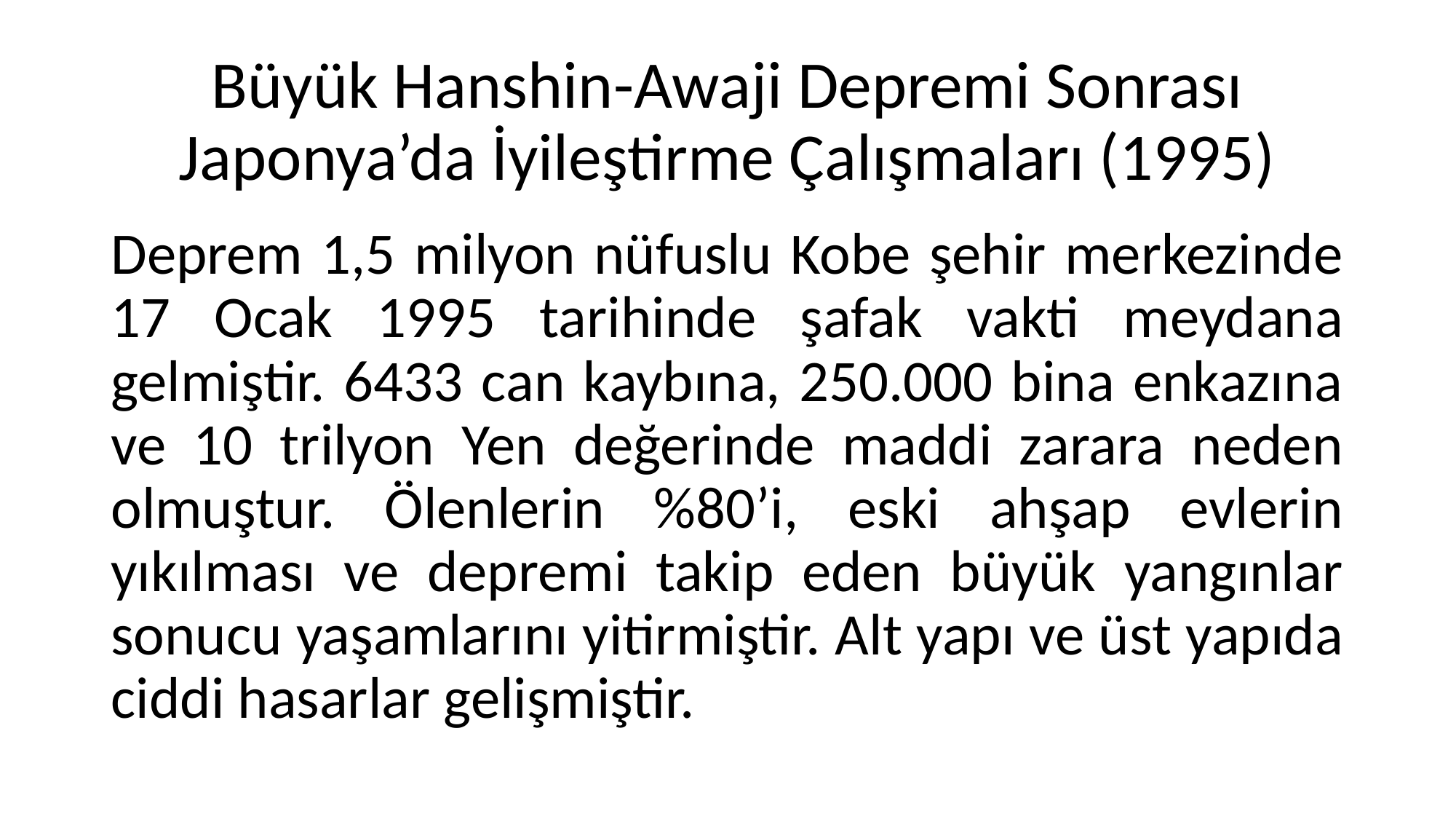

# Büyük Hanshin-Awaji Depremi Sonrası Japonya’da İyileştirme Çalışmaları (1995)
Deprem 1,5 milyon nüfuslu Kobe şehir merkezinde 17 Ocak 1995 tarihinde şafak vakti meydana gelmiştir. 6433 can kaybına, 250.000 bina enkazına ve 10 trilyon Yen değerinde maddi zarara neden olmuştur. Ölenlerin %80’i, eski ahşap evlerin yıkılması ve depremi takip eden büyük yangınlar sonucu yaşamlarını yitirmiştir. Alt yapı ve üst yapıda ciddi hasarlar gelişmiştir.